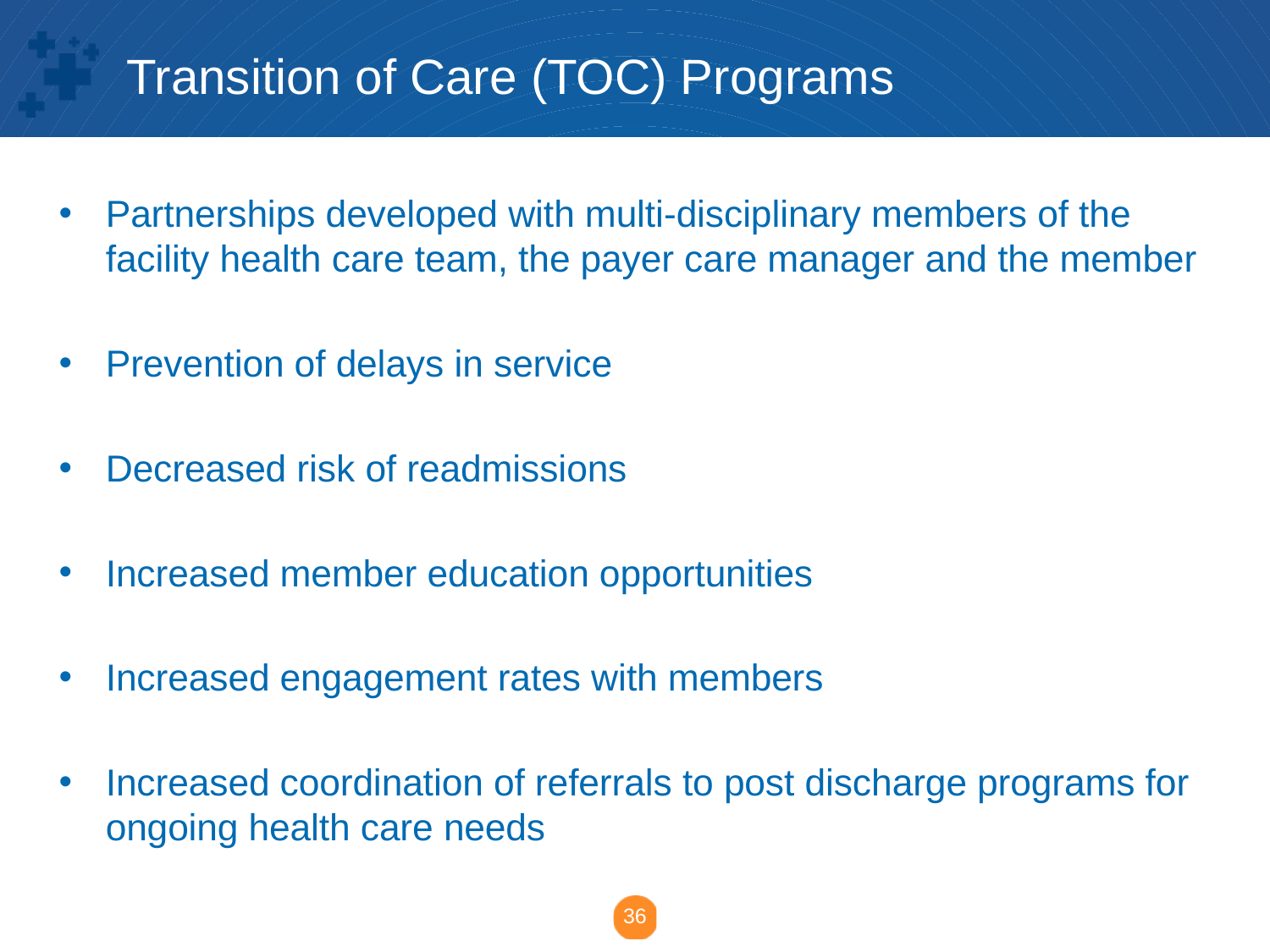

Transition of Care (TOC) Programs
Partnerships developed with multi-disciplinary members of the facility health care team, the payer care manager and the member

Prevention of delays in service

Decreased risk of readmissions

Increased member education opportunities

Increased engagement rates with members

Increased coordination of referrals to post discharge programs for ongoing health care needs
36